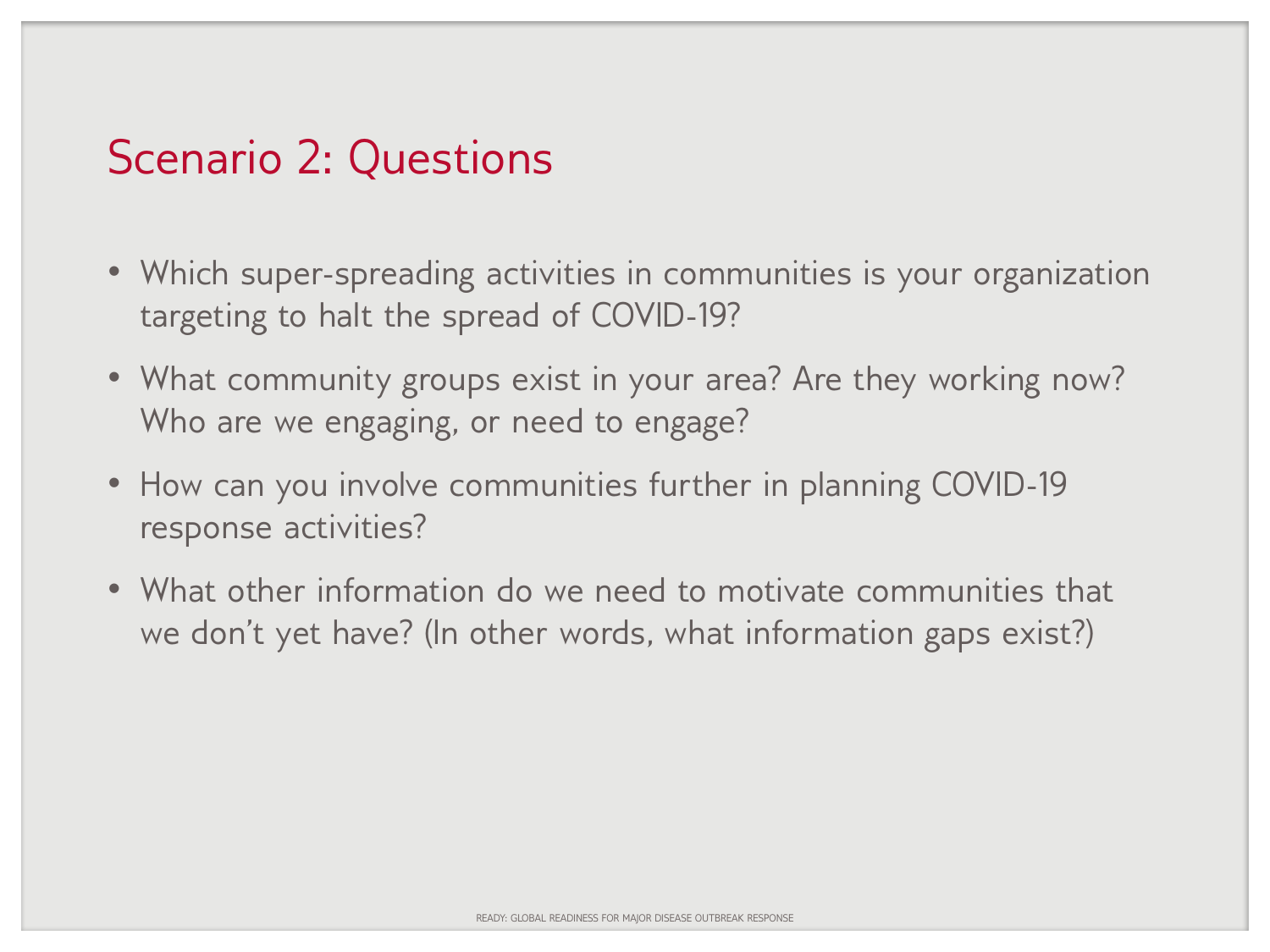

# Scenario 2: Questions
Which super-spreading activities in communities is your organization targeting to halt the spread of COVID-19?
What community groups exist in your area? Are they working now? Who are we engaging, or need to engage?
How can you involve communities further in planning COVID-19 response activities?
What other information do we need to motivate communities that we don’t yet have? (In other words, what information gaps exist?)
READY: GLOBAL READINESS FOR MAJOR DISEASE OUTBREAK RESPONSE